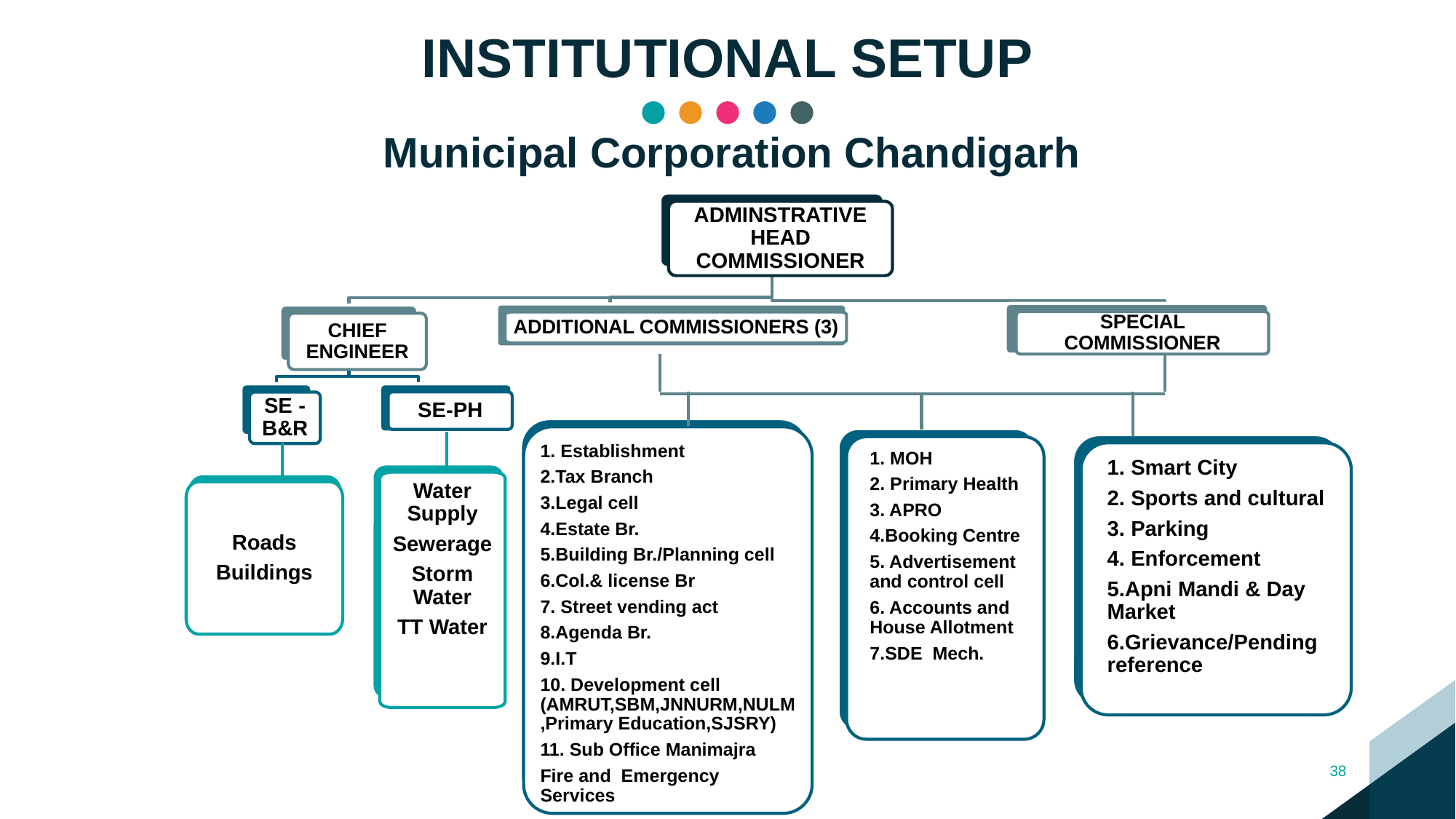

# INSTITUTIONAL SETUP
Municipal Corporation Chandigarh

ADMINSTRATIVE HEAD COMMISSIONER

SPECIAL COMMISSIONER
ADDITIONAL COMMISSIONERS (3)
CHIEF ENGINEER

SE -B&R
SE-PH

1. Establishment
2.Tax Branch
3.Legal cell
4.Estate Br.
5.Building Br./Planning cell
6.Col.& license Br
7. Street vending act
8.Agenda Br.
9.I.T
10. Development cell (AMRUT,SBM,JNNURM,NULM,Primary Education,SJSRY)
11. Sub Office Manimajra
Fire and  Emergency Services

1. MOH
2. Primary Health
3. APRO
4.Booking Centre
5. Advertisement and control cell
6. Accounts and House Allotment
7.SDE  Mech.
1. Smart City
2. Sports and cultural
3. Parking
4. Enforcement
5.Apni Mandi & Day Market
6.Grievance/Pending reference

Water Supply
Sewerage
Storm Water
TT Water

Roads
Buildings